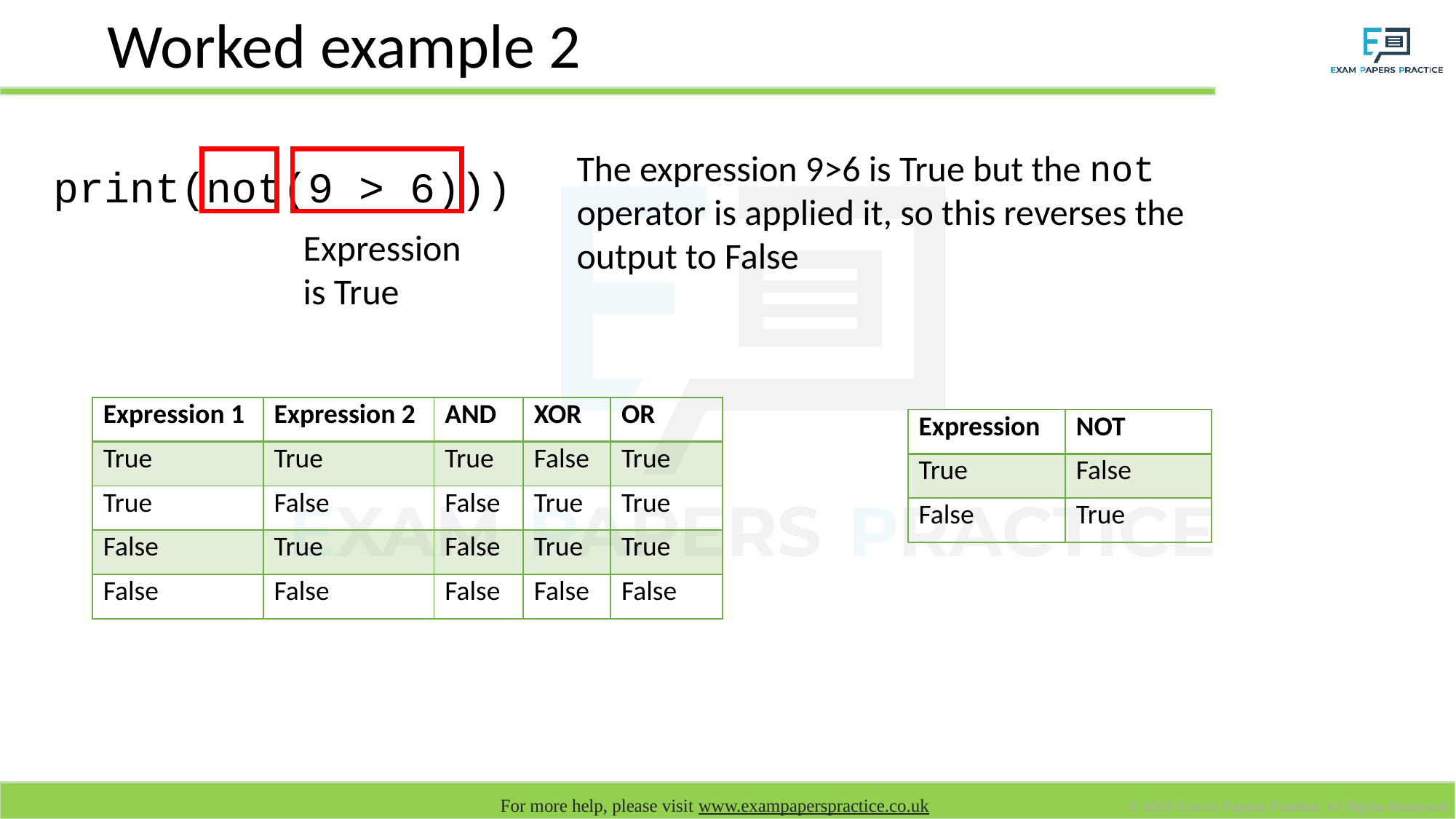

# Worked example 2
print(not(9 > 6)))
The expression 9>6 is True but the not operator is applied it, so this reverses the output to False

Expression  is True
| Expression 1 | Expression 2 | AND | XOR | OR |
| --- | --- | --- | --- | --- |
| True | True | True | False | True |
| True | False | False | True | True |
| False | True | False | True | True |
| False | False | False | False | False |
| Expression | NOT |
| --- | --- |
| True | False |
| False | True |